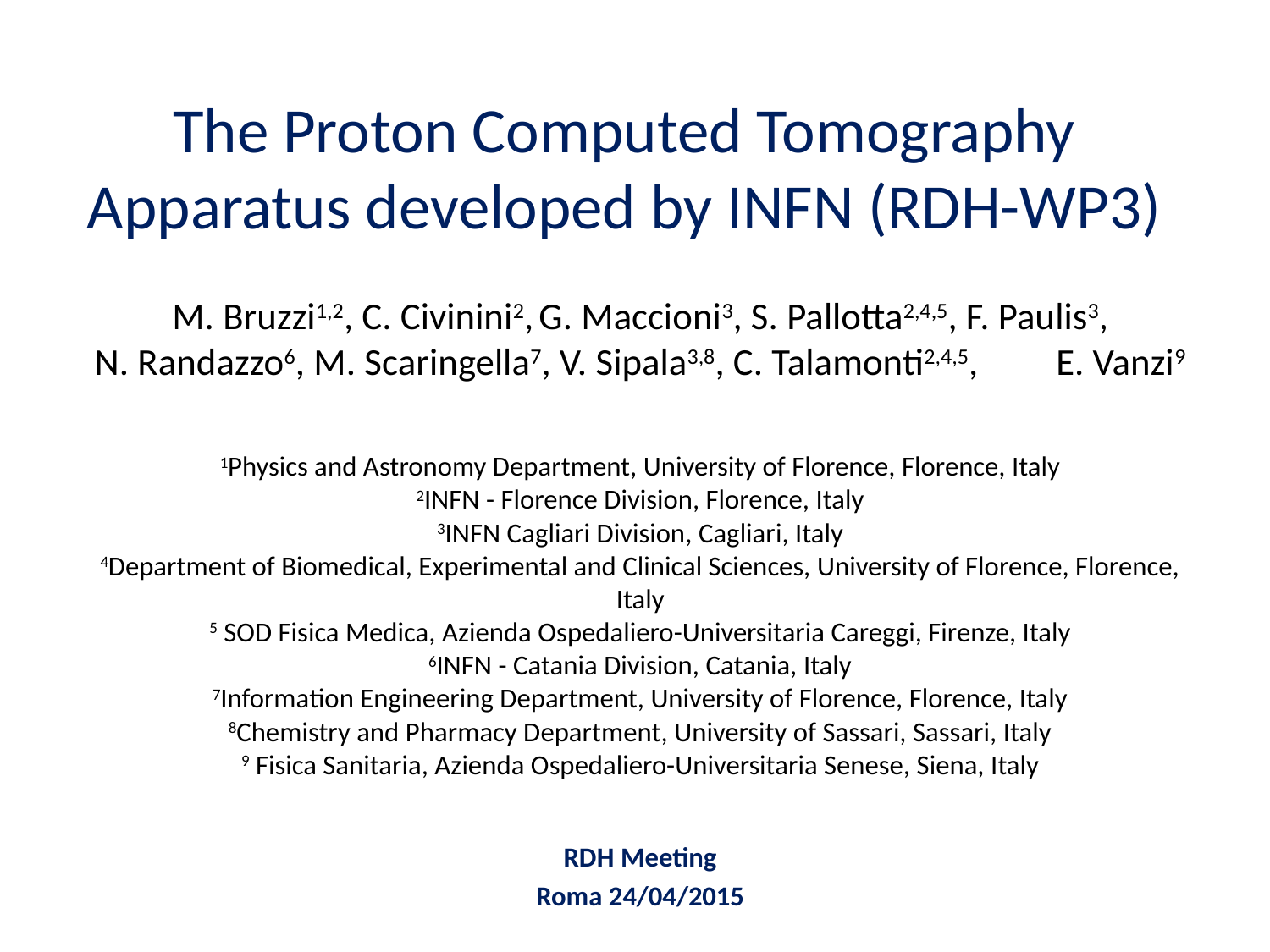

# The Proton Computed Tomography Apparatus developed by INFN (RDH-WP3)
M. Bruzzi1,2, C. Civinini2, G. Maccioni3, S. Pallotta2,4,5, F. Paulis3, N. Randazzo6, M. Scaringella7, V. Sipala3,8, C. Talamonti2,4,5,         E. Vanzi9

1Physics and Astronomy Department, University of Florence, Florence, Italy
2INFN - Florence Division, Florence, Italy
3INFN Cagliari Division, Cagliari, Italy
4Department of Biomedical, Experimental and Clinical Sciences, University of Florence, Florence, Italy
5 SOD Fisica Medica, Azienda Ospedaliero-Universitaria Careggi, Firenze, Italy
6INFN - Catania Division, Catania, Italy
7Information Engineering Department, University of Florence, Florence, Italy
8Chemistry and Pharmacy Department, University of Sassari, Sassari, Italy
9 Fisica Sanitaria, Azienda Ospedaliero-Universitaria Senese, Siena, Italy

RDH Meeting
Roma 24/04/2015